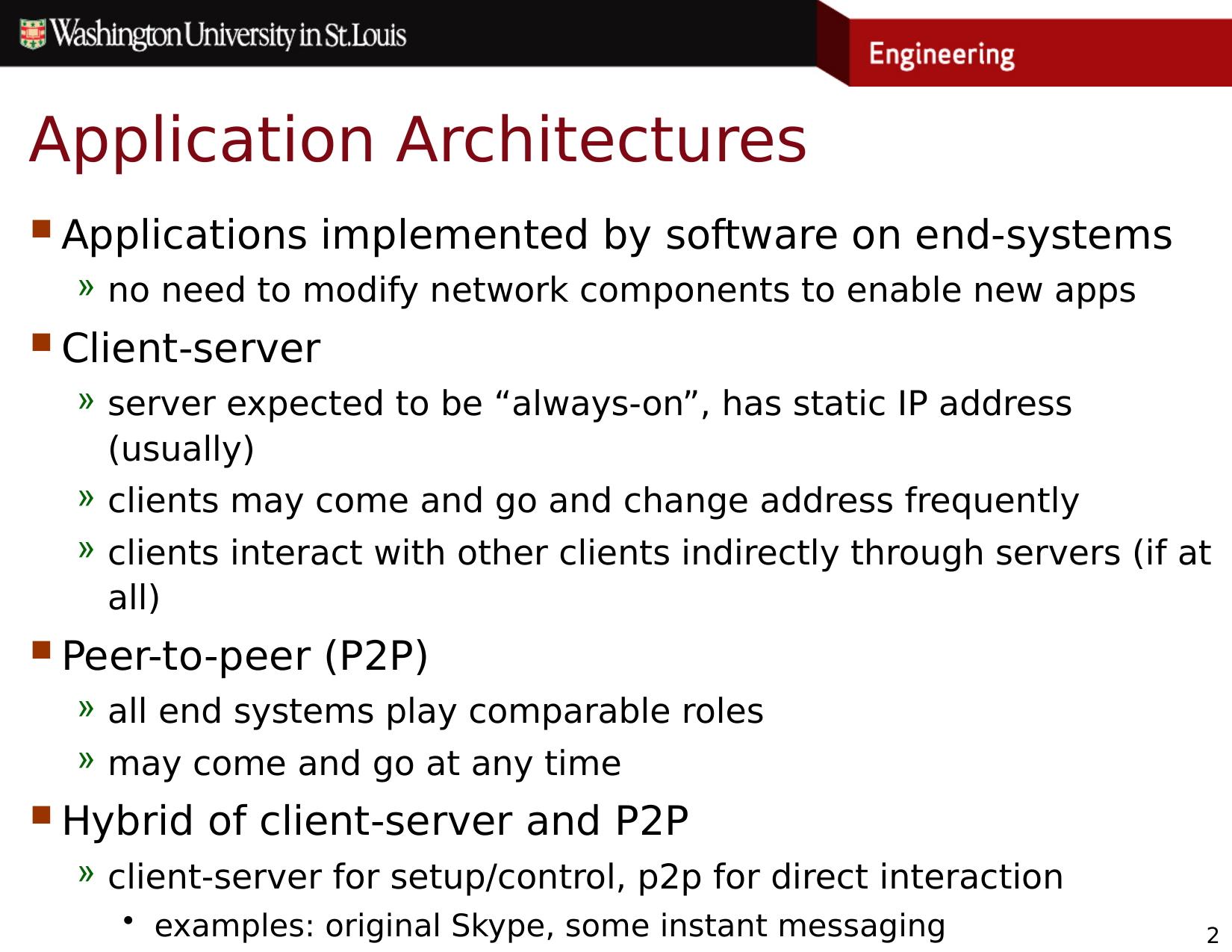

# Application Architectures
Applications implemented by software on end-systems
no need to modify network components to enable new apps
Client-server
server expected to be “always-on”, has static IP address (usually)
clients may come and go and change address frequently
clients interact with other clients indirectly through servers (if at all)
Peer-to-peer (P2P)
all end systems play comparable roles
may come and go at any time
Hybrid of client-server and P2P
client-server for setup/control, p2p for direct interaction
examples: original Skype, some instant messaging
2